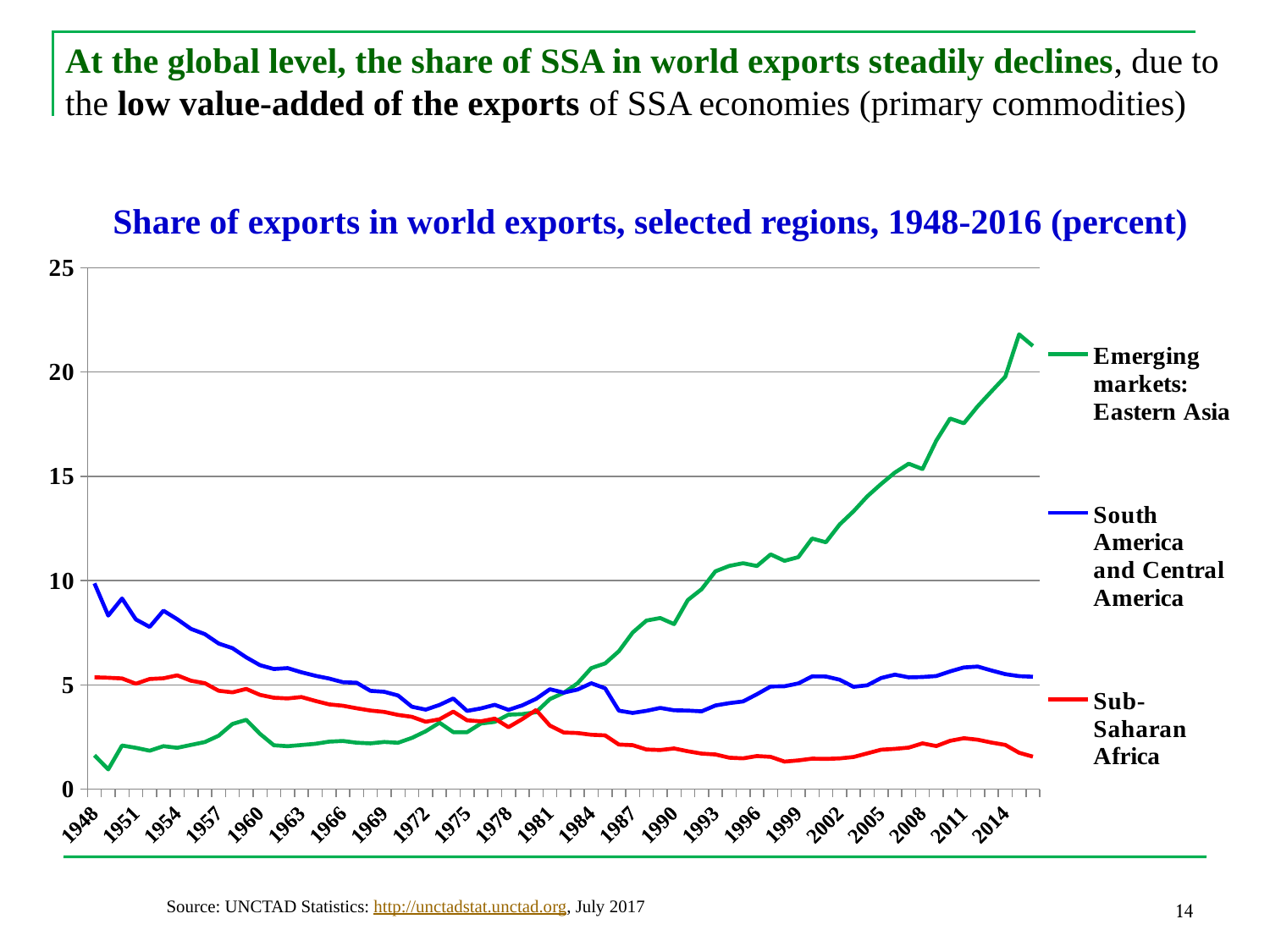

At the global level, the share of SSA in world exports steadily declines, due to the low value-added of the exports of SSA economies (primary commodities)

Share of exports in world exports, selected regions, 1948-2016 (percent)

### Chart

| Category | Emerging markets: Eastern Asia | South America and Central America | Sub-Saharan Africa |
|---|---|---|---|
| 1948 | 1.6288 | 9.870920000000003 | 5.365389999999985 |
| 1949 | 0.9516300000000006 | 8.324250000000001 | 5.34349 |
| 1950 | 2.0965499999999917 | 9.14472 | 5.3100199999999855 |
| 1951 | 1.986810000000004 | 8.14043 | 5.0575499999999955 |
| 1952 | 1.84618 | 7.781060000000013 | 5.28507 |
| 1953 | 2.06472 | 8.560430000000036 | 5.317039999999984 |
| 1954 | 1.98622 | 8.15 | 5.4578 |
| 1955 | 2.12401 | 7.6840399999999836 | 5.20141 |
| 1956 | 2.26175 | 7.43659 | 5.08395 |
| 1957 | 2.5668399999999987 | 6.986 | 4.71997 |
| 1958 | 3.12876 | 6.76303 | 4.644509999999983 |
| 1959 | 3.32769 | 6.3214899999999945 | 4.80803 |
| 1960 | 2.65381 | 5.94415 | 4.5232 |
| 1961 | 2.1087 | 5.7649799999999845 | 4.3871799999999945 |
| 1962 | 2.06377 | 5.8065799999999985 | 4.3535799999999965 |
| 1963 | 2.1198599999999908 | 5.6065199999999855 | 4.42079 |
| 1964 | 2.17778 | 5.43844 | 4.233360000000018 |
| 1965 | 2.28063 | 5.30664 | 4.0673899999999845 |
| 1966 | 2.3137699999999977 | 5.13069 | 4.00347 |
| 1967 | 2.229320000000008 | 5.104289999999986 | 3.8799499999999894 |
| 1968 | 2.19974 | 4.71521 | 3.77341 |
| 1969 | 2.26542 | 4.67149 | 3.70732000000001 |
| 1970 | 2.22726 | 4.49386 | 3.56137 |
| 1971 | 2.45872 | 3.955659999999989 | 3.4701599999999977 |
| 1972 | 2.77897 | 3.8157599999999907 | 3.23427 |
| 1973 | 3.18825 | 4.04042 | 3.3539399999999997 |
| 1974 | 2.7365999999999997 | 4.35034 | 3.72118 |
| 1975 | 2.73219 | 3.75419 | 3.30458 |
| 1976 | 3.1502699999999977 | 3.8750199999999912 | 3.25619 |
| 1977 | 3.23041 | 4.04529 | 3.38376 |
| 1978 | 3.572289999999992 | 3.8050099999999967 | 2.9746399999999977 |
| 1979 | 3.5992099999999967 | 4.02227 | 3.36342 |
| 1980 | 3.69617 | 4.33514 | 3.7987 |
| 1981 | 4.322989999999975 | 4.79331 | 3.0514399999999977 |
| 1982 | 4.6217099999999975 | 4.62966 | 2.71922 |
| 1983 | 5.07694 | 4.776100000000001 | 2.69449 |
| 1984 | 5.80697 | 5.081270000000012 | 2.6108699999999967 |
| 1985 | 6.0291299999999985 | 4.8374199999999945 | 2.58307 |
| 1986 | 6.6154799999999945 | 3.76724 | 2.14062 |
| 1987 | 7.5120899999999855 | 3.6568999999999967 | 2.1119599999999967 |
| 1988 | 8.084790000000003 | 3.7606 | 1.90507 |
| 1989 | 8.206800000000001 | 3.89838 | 1.88096 |
| 1990 | 7.916700000000001 | 3.78483 | 1.9565500000000045 |
| 1991 | 9.06877 | 3.77176 | 1.82053 |
| 1992 | 9.59093 | 3.7367399999999997 | 1.70695 |
| 1993 | 10.44688 | 4.0145699999999955 | 1.66757 |
| 1994 | 10.705690000000002 | 4.127219999999983 | 1.51091 |
| 1995 | 10.83328 | 4.20686 | 1.4811199999999998 |
| 1996 | 10.700840000000001 | 4.5533 | 1.59148 |
| 1997 | 11.256480000000026 | 4.9250799999999995 | 1.55335 |
| 1998 | 10.950900000000004 | 4.93789 | 1.32456 |
| 1999 | 11.12467 | 5.071770000000003 | 1.38214 |
| 2000 | 12.01911 | 5.408630000000001 | 1.4659799999999952 |
| 2001 | 11.840110000000001 | 5.403 | 1.4541299999999955 |
| 2002 | 12.69388 | 5.24832 | 1.47715 |
| 2003 | 13.32086 | 4.91178 | 1.5457699999999952 |
| 2004 | 14.04139 | 4.98235 | 1.719689999999996 |
| 2005 | 14.633890000000001 | 5.32946 | 1.89642 |
| 2006 | 15.1811 | 5.4949899999999845 | 1.93646 |
| 2007 | 15.60547 | 5.3635099999999865 | 1.99591 |
| 2008 | 15.34827 | 5.37932 | 2.198849999999992 |
| 2009 | 16.71137 | 5.4241999999999955 | 2.06951 |
| 2010 | 17.77157 | 5.64865 | 2.32043 |
| 2011 | 17.5442 | 5.83848 | 2.44398 |
| 2012 | 18.35872 | 5.881650000000001 | 2.37351 |
| 2013 | 19.07436 | 5.69128 | 2.23771 |
| 2014 | 19.77831999999991 | 5.51913 | 2.1250499999999977 |
| 2015 | 21.80727 | 5.419060000000012 | 1.74814 |
| 2016 | 21.2494199999999 | 5.3908399999999945 | 1.5616999999999952 |
14
Source: UNCTAD Statistics: http://unctadstat.unctad.org, July 2017